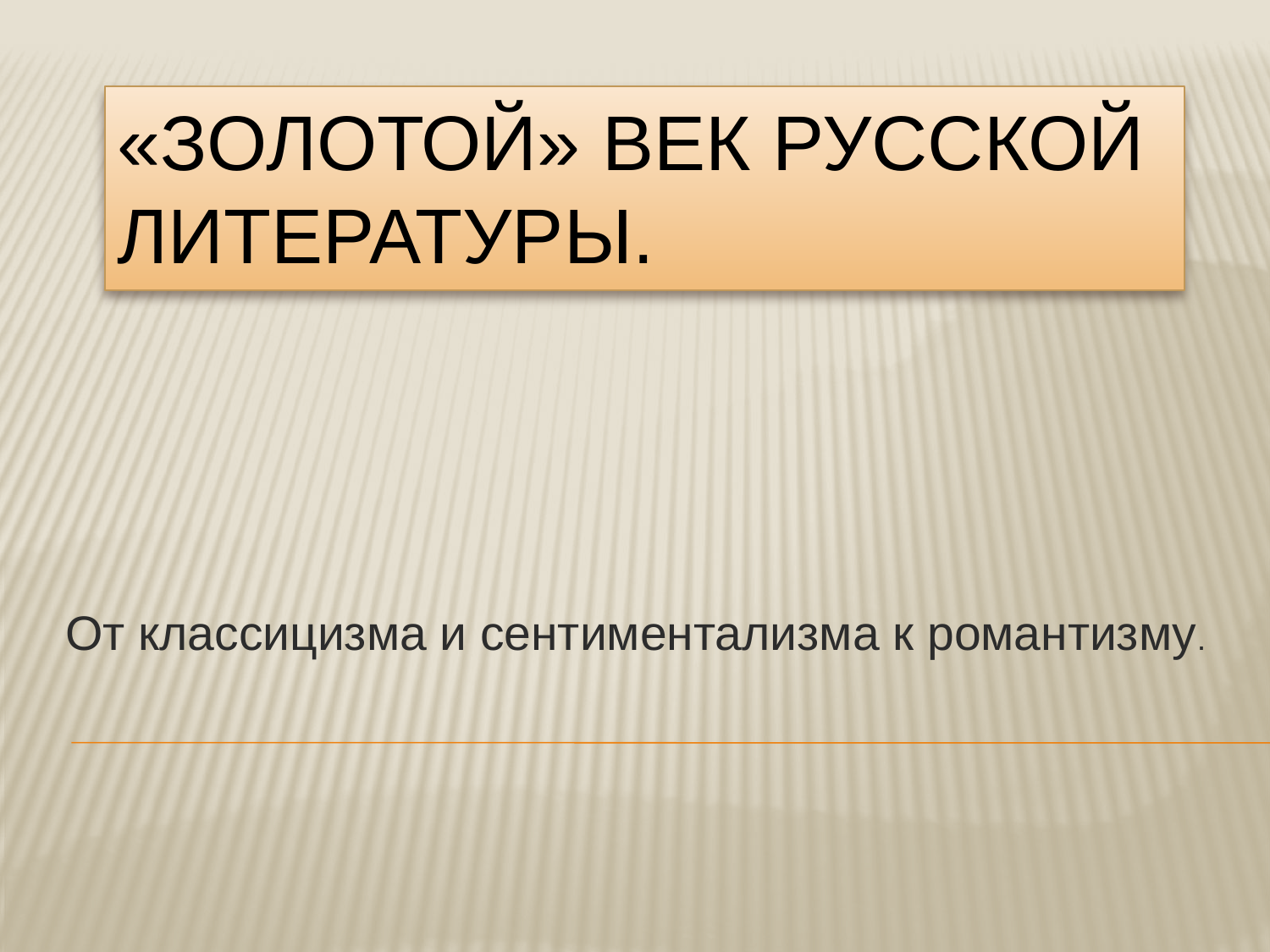

# «Золотой» век русской литературы.
От классицизма и сентиментализма к романтизму.